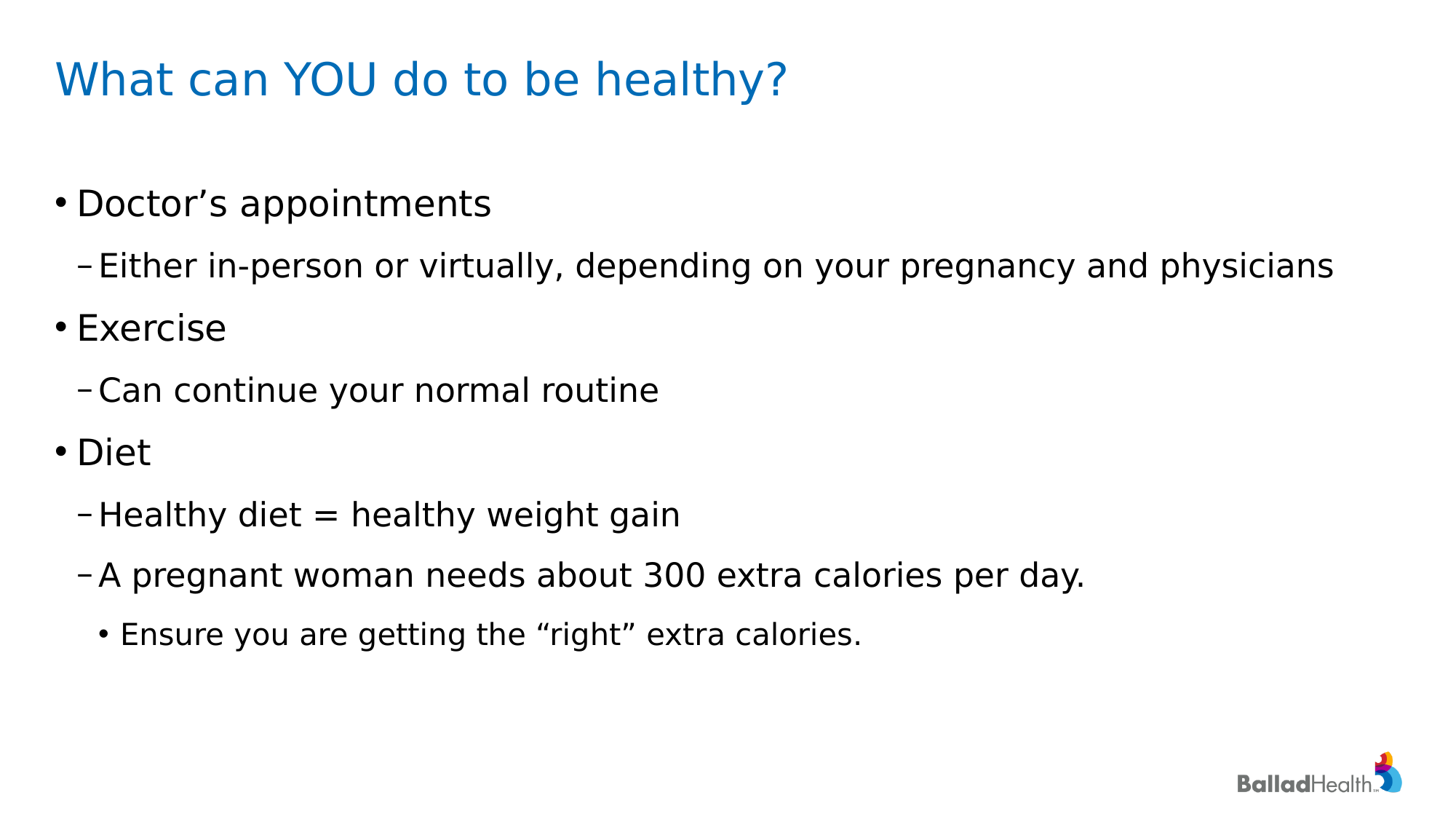

# What can YOU do to be healthy?
Doctor’s appointments
Either in-person or virtually, depending on your pregnancy and physicians
Exercise
Can continue your normal routine
Diet
Healthy diet = healthy weight gain
A pregnant woman needs about 300 extra calories per day.
Ensure you are getting the “right” extra calories.